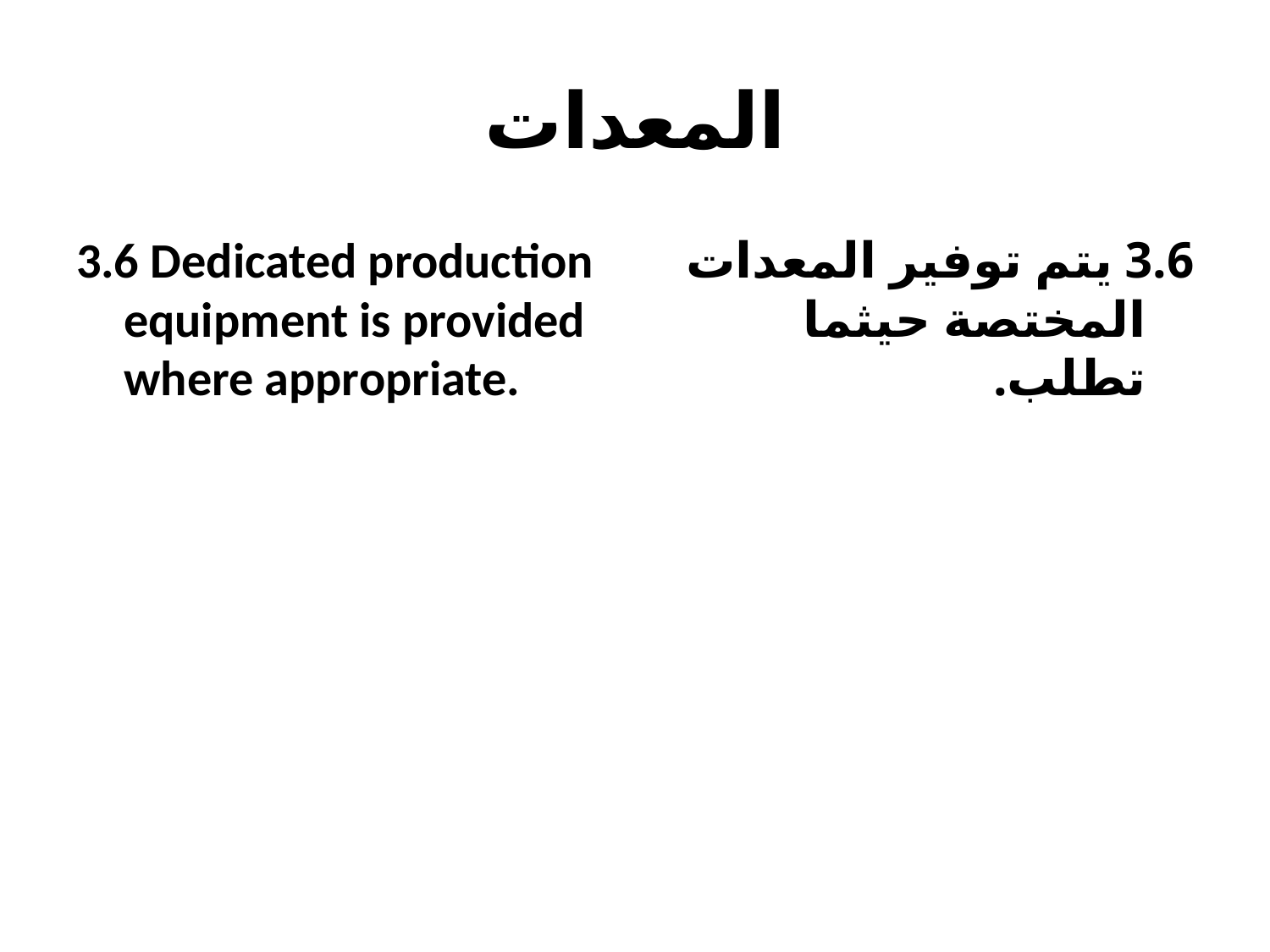

# المعدات
3.6 Dedicated production equipment is provided where appropriate.

3.6 يتم توفير المعدات المختصة حيثما تطلب.